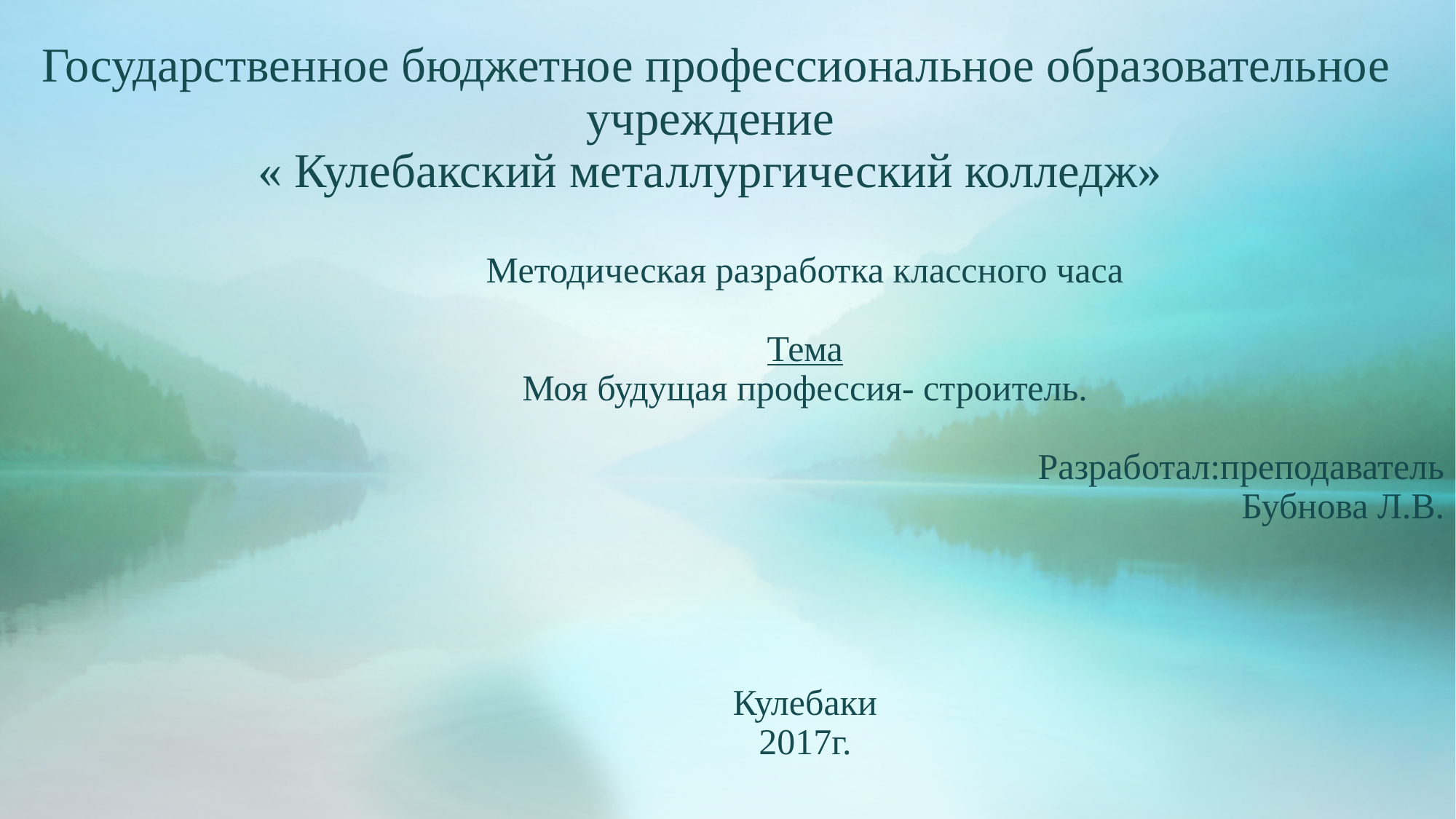

# Государственное бюджетное профессиональное образовательное учреждение « Кулебакский металлургический колледж»
Методическая разработка классного часа

Тема
Моя будущая профессия- строитель.

Разработал:преподаватель
Бубнова Л.В.

Кулебаки
2017г.